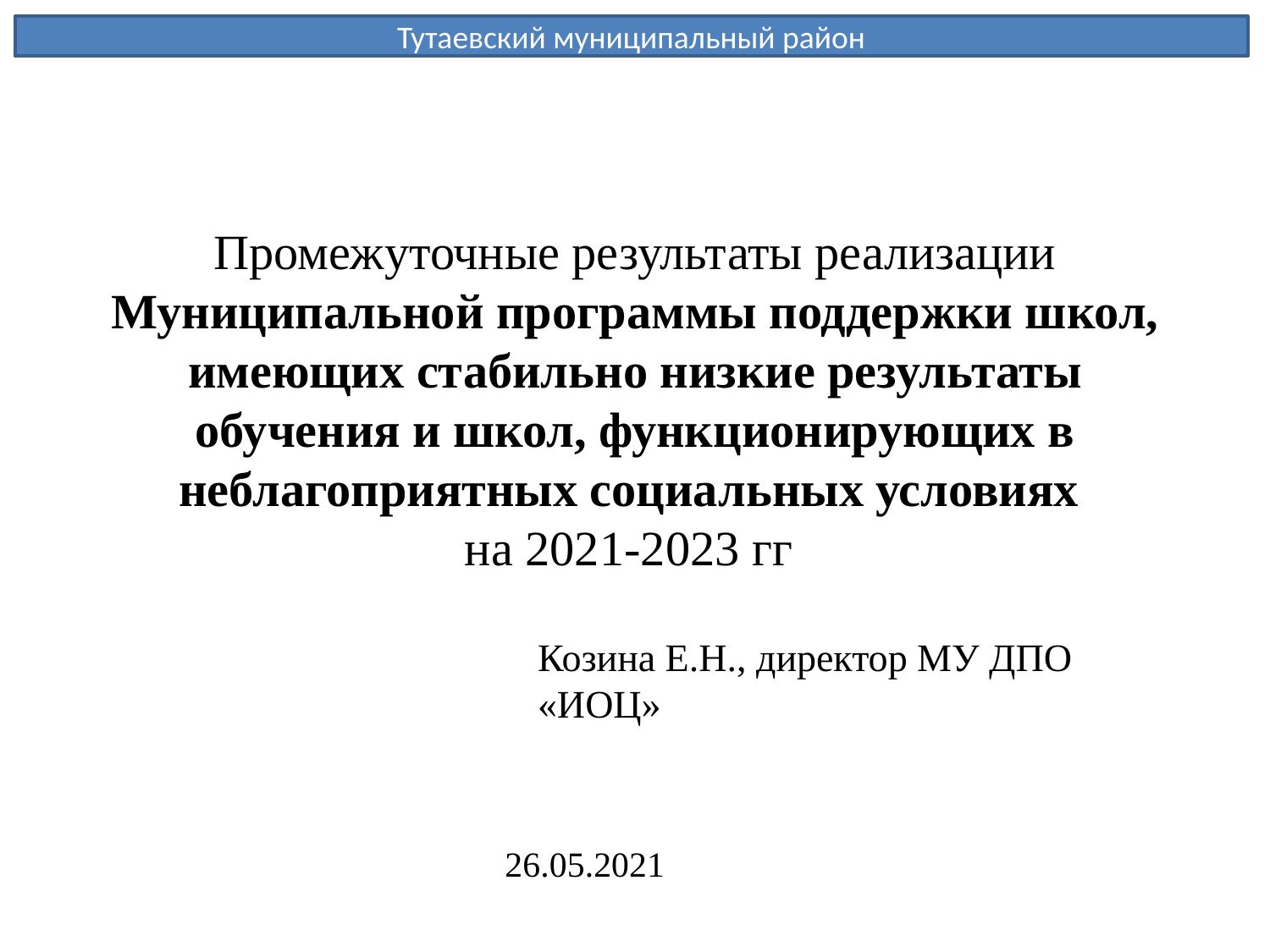

Тутаевский муниципальный район
# Промежуточные результаты реализации Муниципальной программы поддержки школ, имеющих стабильно низкие результаты обучения и школ, функционирующих в неблагоприятных социальных условиях на 2021-2023 гг
Козина Е.Н., директор МУ ДПО «ИОЦ»
26.05.2021